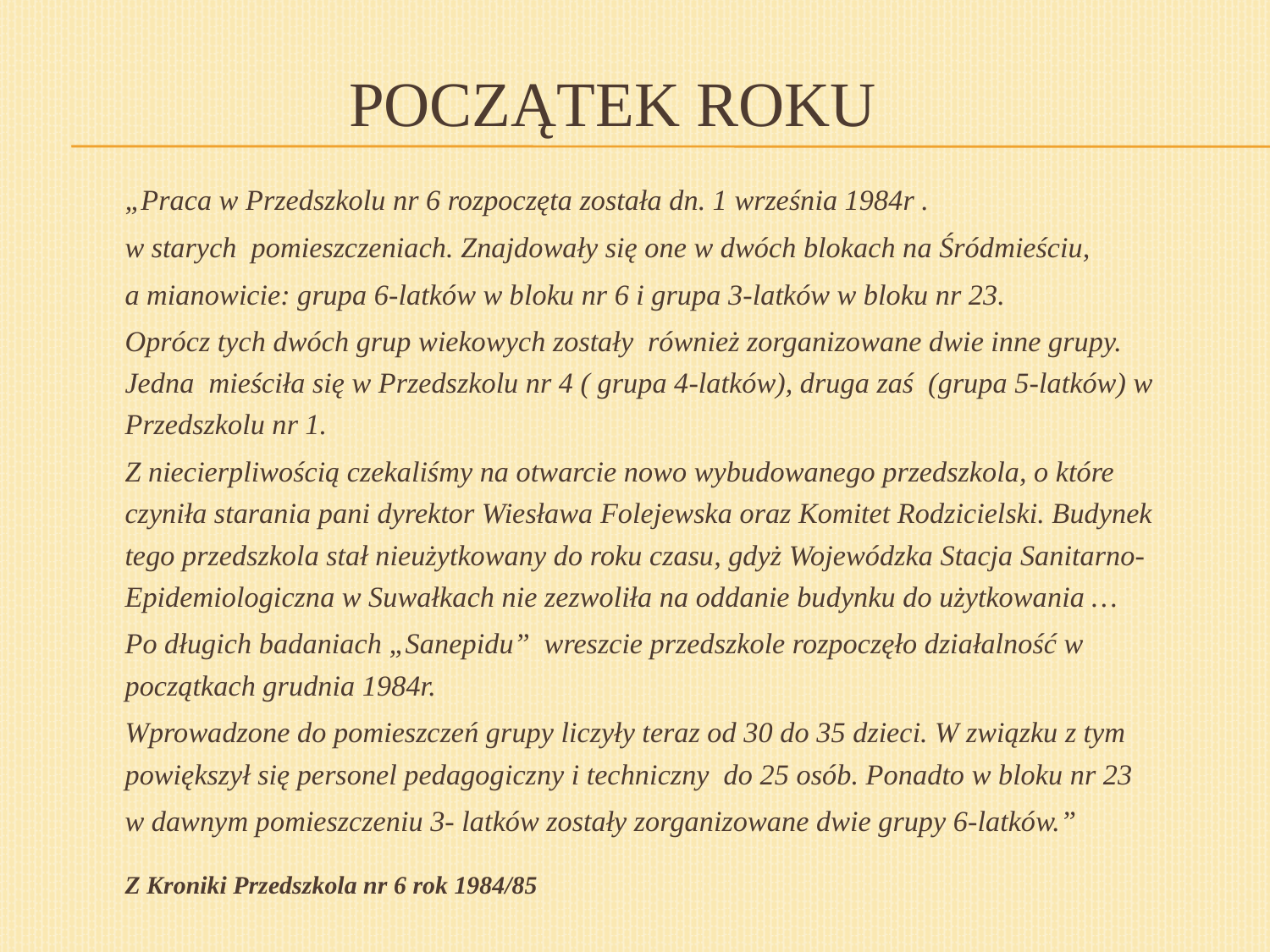

# Początek roku

		„Praca w Przedszkolu nr 6 rozpoczęta została dn. 1 września 1984r .
	w starych  pomieszczeniach. Znajdowały się one w dwóch blokach na Śródmieściu,
	a mianowicie: grupa 6-latków w bloku nr 6 i grupa 3-latków w bloku nr 23.
		Oprócz tych dwóch grup wiekowych zostały  również zorganizowane dwie inne grupy. Jedna  mieściła się w Przedszkolu nr 4 ( grupa 4-latków), druga zaś  (grupa 5-latków) w Przedszkolu nr 1.
		Z niecierpliwością czekaliśmy na otwarcie nowo wybudowanego przedszkola, o które czyniła starania pani dyrektor Wiesława Folejewska oraz Komitet Rodzicielski. Budynek tego przedszkola stał nieużytkowany do roku czasu, gdyż Wojewódzka Stacja Sanitarno-Epidemiologiczna w Suwałkach nie zezwoliła na oddanie budynku do użytkowania …
		Po długich badaniach „Sanepidu”  wreszcie przedszkole rozpoczęło działalność w początkach grudnia 1984r.
		Wprowadzone do pomieszczeń grupy liczyły teraz od 30 do 35 dzieci. W związku z tym powiększył się personel pedagogiczny i techniczny  do 25 osób. Ponadto w bloku nr 23
	w dawnym pomieszczeniu 3- latków zostały zorganizowane dwie grupy 6-latków.”

						Z Kroniki Przedszkola nr 6 rok 1984/85